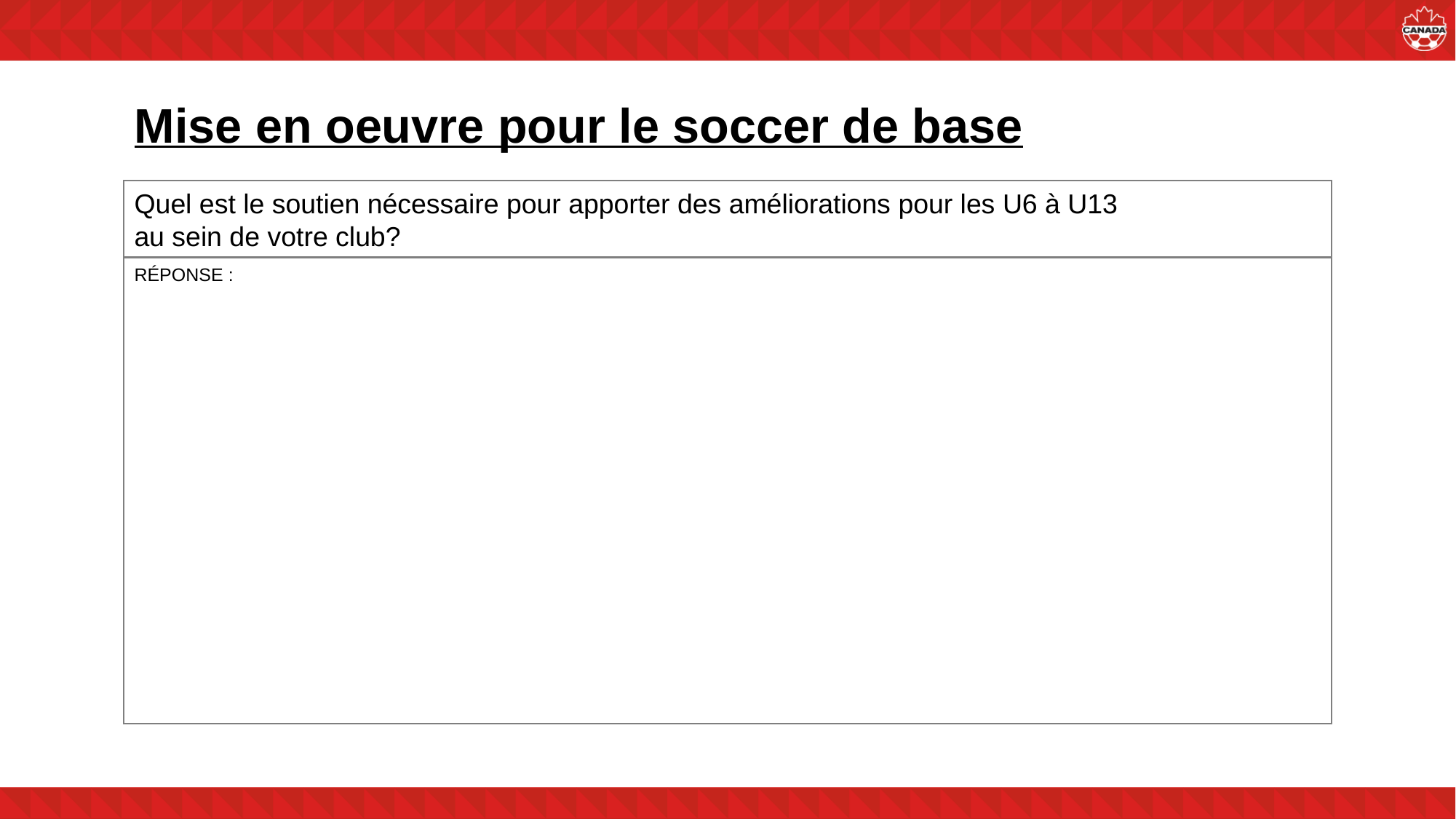

# Mise en oeuvre pour le soccer de base
Quel est le soutien nécessaire pour apporter des améliorations pour les U6 à U13
au sein de votre club?
RÉPONSE :